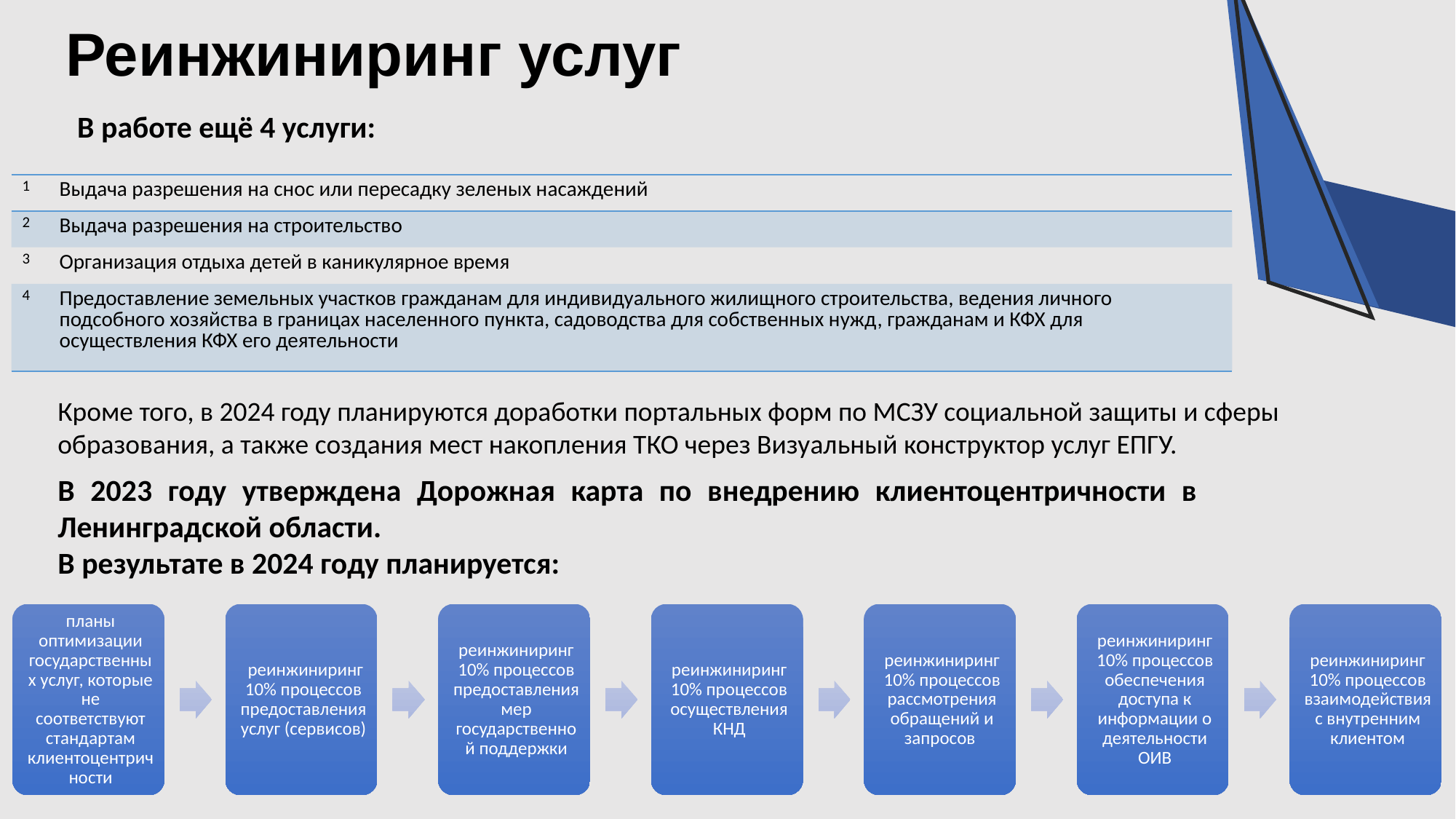

Реинжиниринг услуг
 В работе ещё 4 услуги:
| 1 | Выдача разрешения на снос или пересадку зеленых насаждений |
| --- | --- |
| 2 | Выдача разрешения на строительство |
| 3 | Организация отдыха детей в каникулярное время |
| 4 | Предоставление земельных участков гражданам для индивидуального жилищного строительства, ведения личного подсобного хозяйства в границах населенного пункта, садоводства для собственных нужд, гражданам и КФХ для осуществления КФХ его деятельности |
Кроме того, в 2024 году планируются доработки портальных форм по МСЗУ социальной защиты и сферы образования, а также создания мест накопления ТКО через Визуальный конструктор услуг ЕПГУ.
В 2023 году утверждена Дорожная карта по внедрению клиентоцентричности в Ленинградской области.
В результате в 2024 году планируется:

планы оптимизации государственных услуг, которые не соответствуют стандартам клиентоцентричности

 реинжиниринг 10% процессов предоставления услуг (сервисов)

реинжиниринг 10% процессов предоставления мер государственной поддержки

реинжиниринг 10% процессов осуществления КНД

реинжиниринг 10% процессов рассмотрения обращений и запросов

реинжиниринг 10% процессов обеспечения доступа к информации о деятельности ОИВ

реинжиниринг 10% процессов взаимодействия с внутренним клиентом